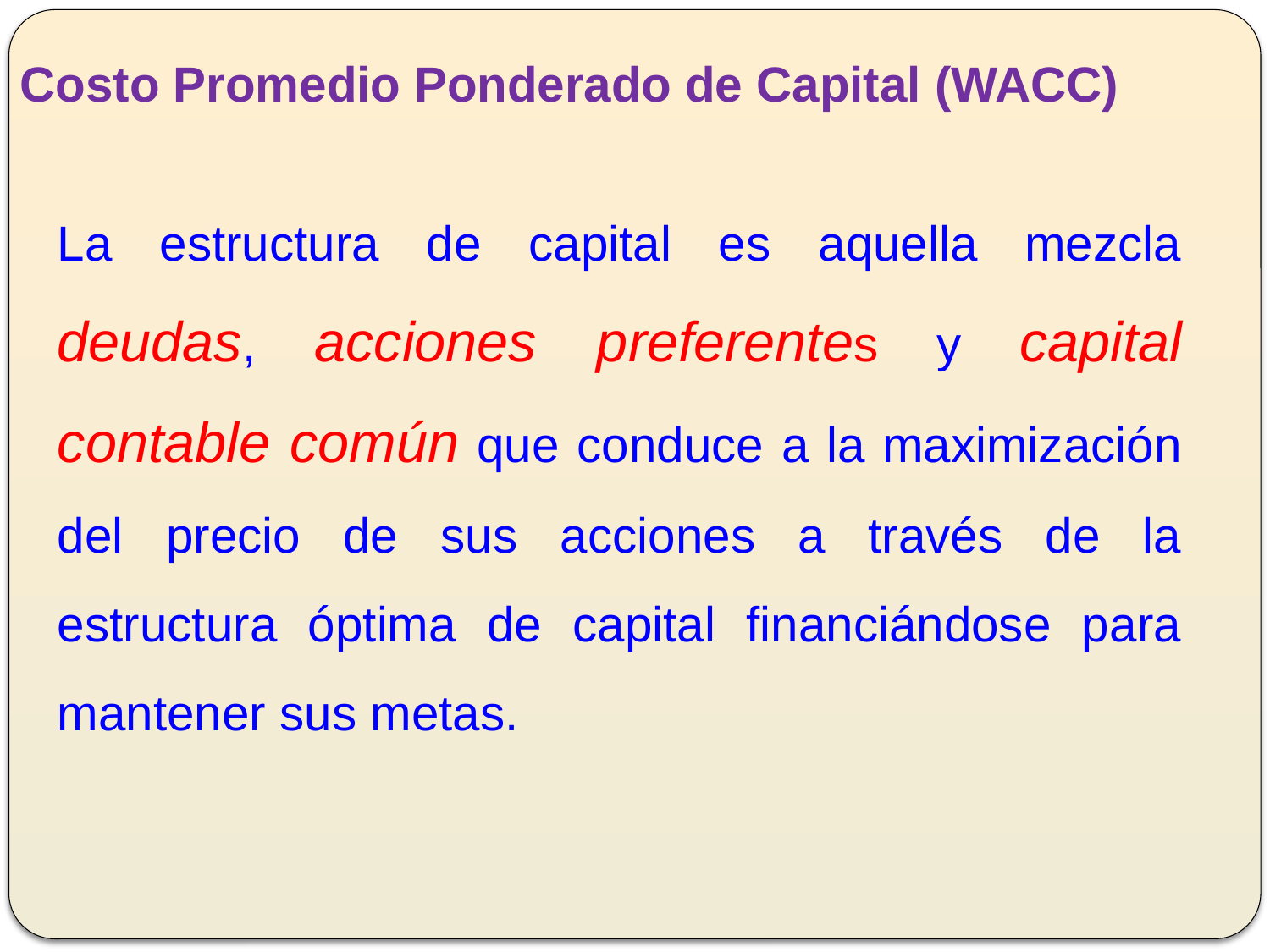

Costo Promedio Ponderado de Capital (WACC)
La estructura de capital es aquella mezcla deudas, acciones preferentes y capital contable común que conduce a la maximización del precio de sus acciones a través de la estructura óptima de capital financiándose para mantener sus metas.